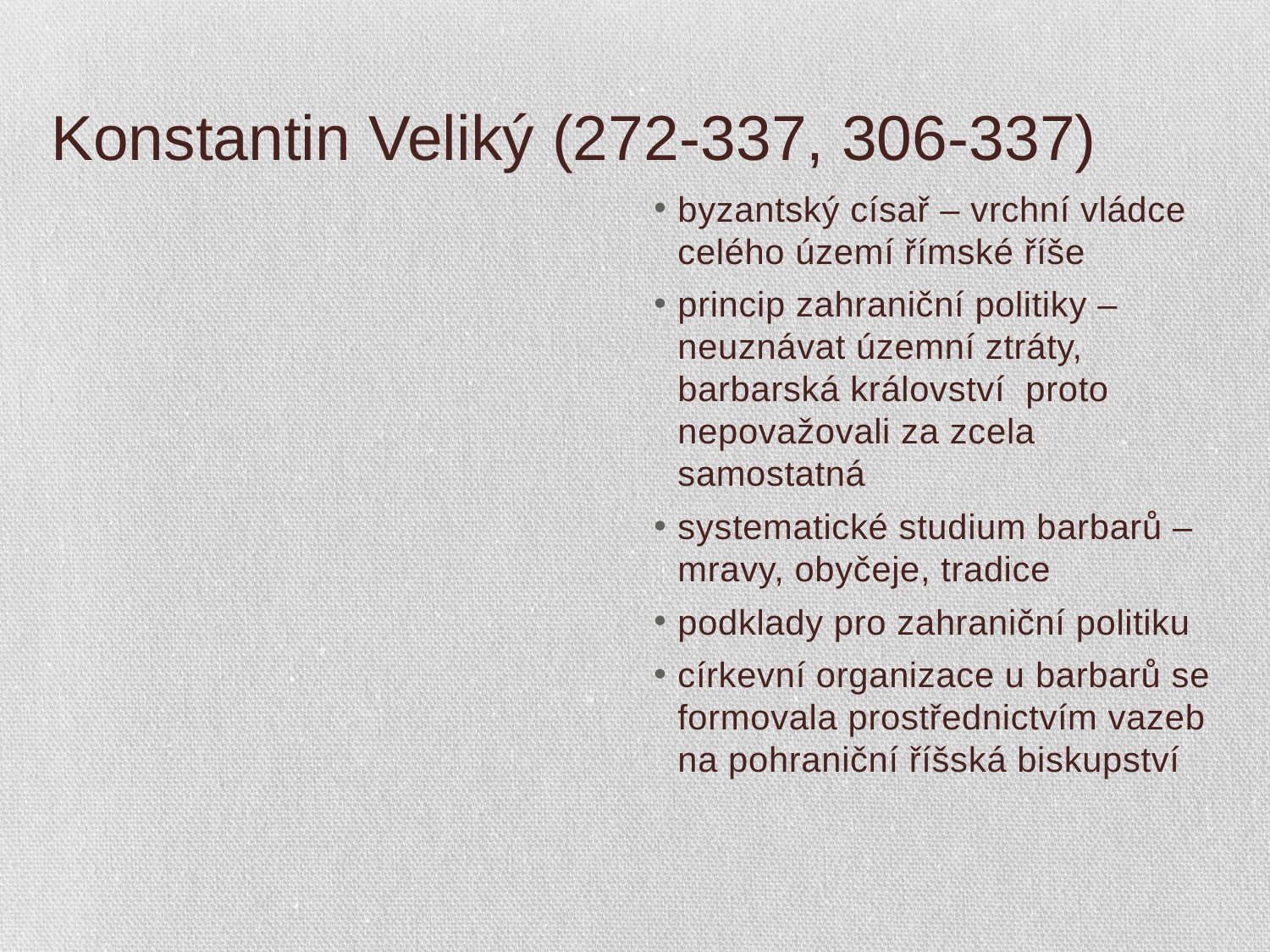

# Konstantin Veliký (272-337, 306-337)

byzantský císař – vrchní vládce celého území římské říše
princip zahraniční politiky – neuznávat územní ztráty, barbarská království  proto nepovažovali za zcela samostatná
systematické studium barbarů – mravy, obyčeje, tradice
podklady pro zahraniční politiku
církevní organizace u barbarů se formovala prostřednictvím vazeb na pohraniční říšská biskupství